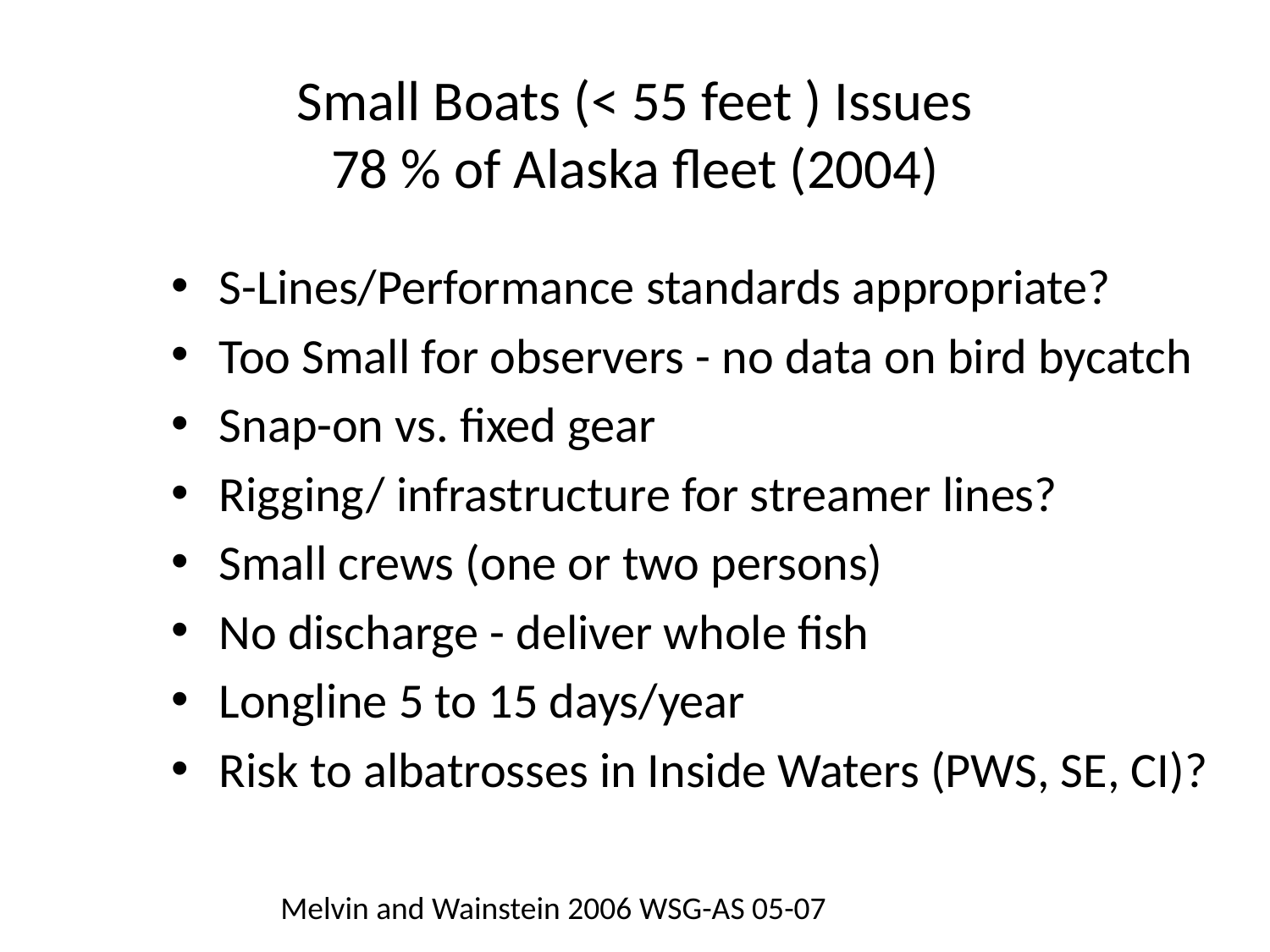

# Small Boats (< 55 feet ) Issues 78 % of Alaska fleet (2004)
S-Lines/Performance standards appropriate?
Too Small for observers - no data on bird bycatch
Snap-on vs. fixed gear
Rigging/ infrastructure for streamer lines?
Small crews (one or two persons)
No discharge - deliver whole fish
Longline 5 to 15 days/year
Risk to albatrosses in Inside Waters (PWS, SE, CI)?

Melvin and Wainstein 2006 WSG-AS 05-07